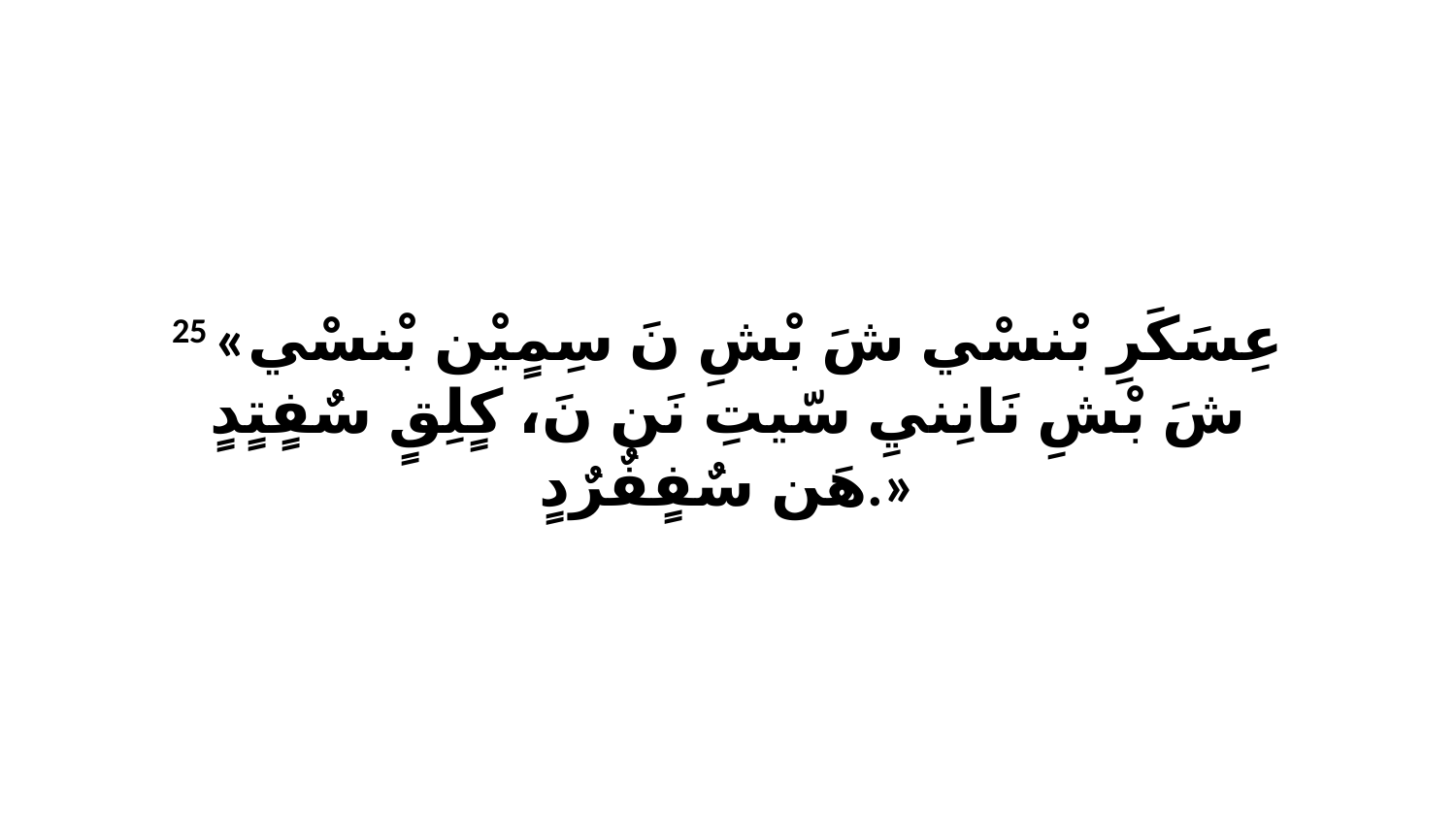

25 «عِسَكَرِ بْنسْي شَ بْشِ نَ سِمٍيْن بْنسْي شَ بْشِ نَانِنيِ سّيتِ نَن نَ، كٍلِقٍ سٌفٍتٍدٍ هَن سٌفٍفٌرٌدٍ.»